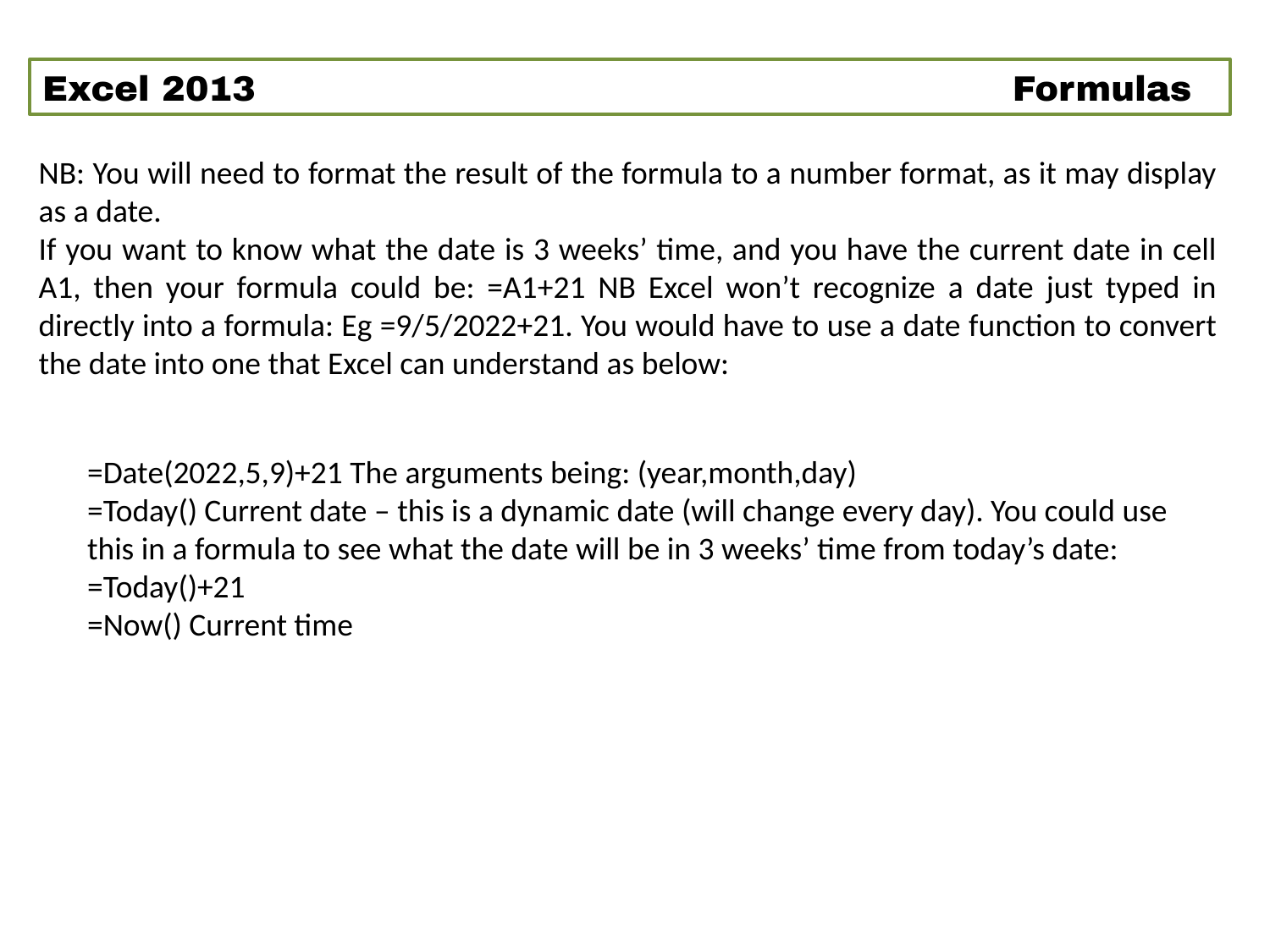

Excel 2013                                                                Formulas
NB: You will need to format the result of the formula to a number format, as it may display as a date.
If you want to know what the date is 3 weeks’ time, and you have the current date in cell A1, then your formula could be: =A1+21 NB Excel won’t recognize a date just typed in directly into a formula: Eg =9/5/2022+21. You would have to use a date function to convert the date into one that Excel can understand as below:
=Date(2022,5,9)+21 The arguments being: (year,month,day)
=Today() Current date – this is a dynamic date (will change every day). You could use this in a formula to see what the date will be in 3 weeks’ time from today’s date: =Today()+21
=Now() Current time